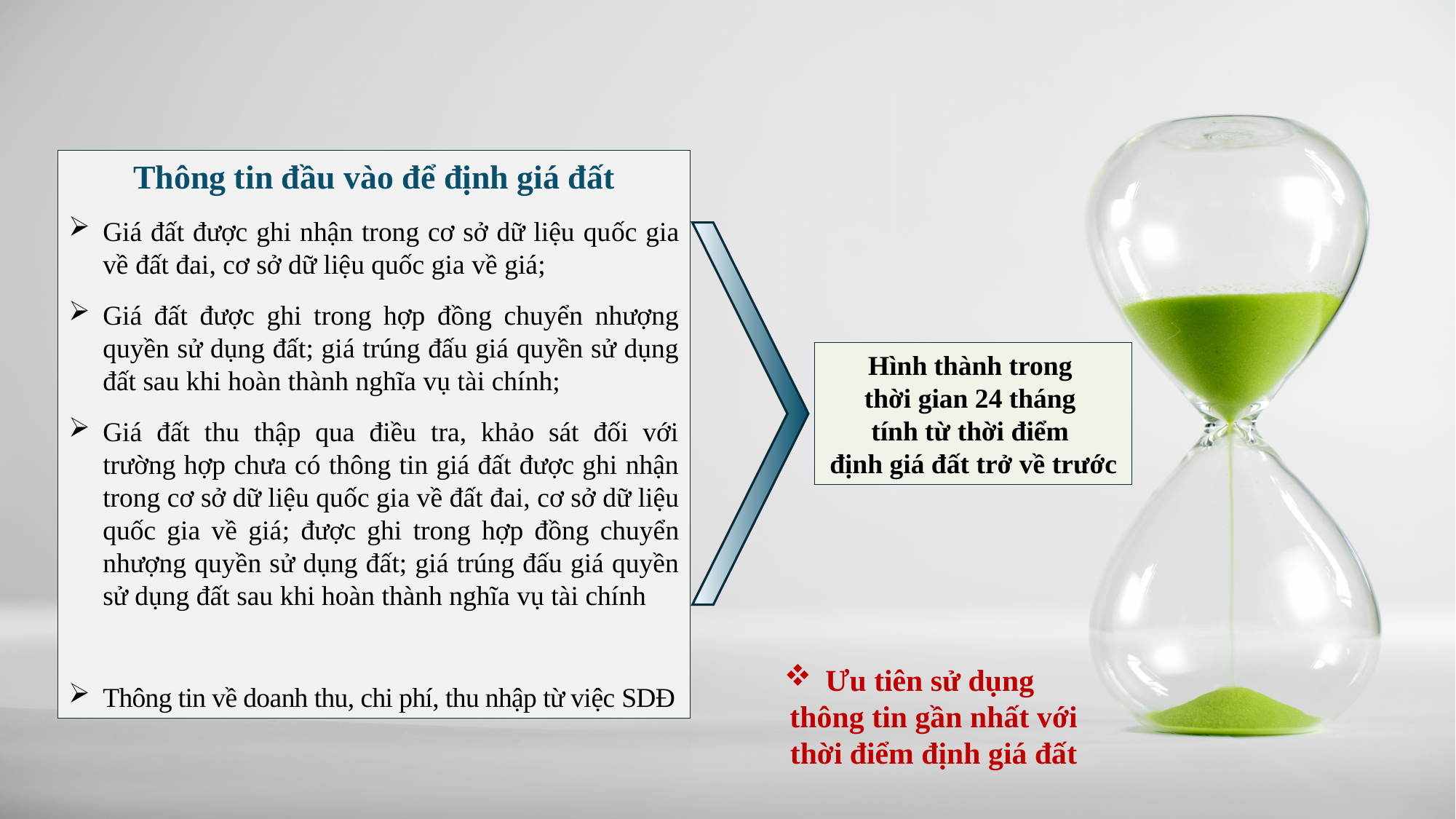

Thông tin đầu vào để định giá đất
Giá đất được ghi nhận trong cơ sở dữ liệu quốc gia về đất đai, cơ sở dữ liệu quốc gia về giá;
Giá đất được ghi trong hợp đồng chuyển nhượng quyền sử dụng đất; giá trúng đấu giá quyền sử dụng đất sau khi hoàn thành nghĩa vụ tài chính;
Giá đất thu thập qua điều tra, khảo sát đối với trường hợp chưa có thông tin giá đất được ghi nhận trong cơ sở dữ liệu quốc gia về đất đai, cơ sở dữ liệu quốc gia về giá; được ghi trong hợp đồng chuyển nhượng quyền sử dụng đất; giá trúng đấu giá quyền sử dụng đất sau khi hoàn thành nghĩa vụ tài chính

Thông tin về doanh thu, chi phí, thu nhập từ việc SDĐ

Hình thành trong
thời gian 24 tháng
tính từ thời điểm
định giá đất trở về trước
Ưu tiên sử dụng
thông tin gần nhất với thời điểm định giá đất